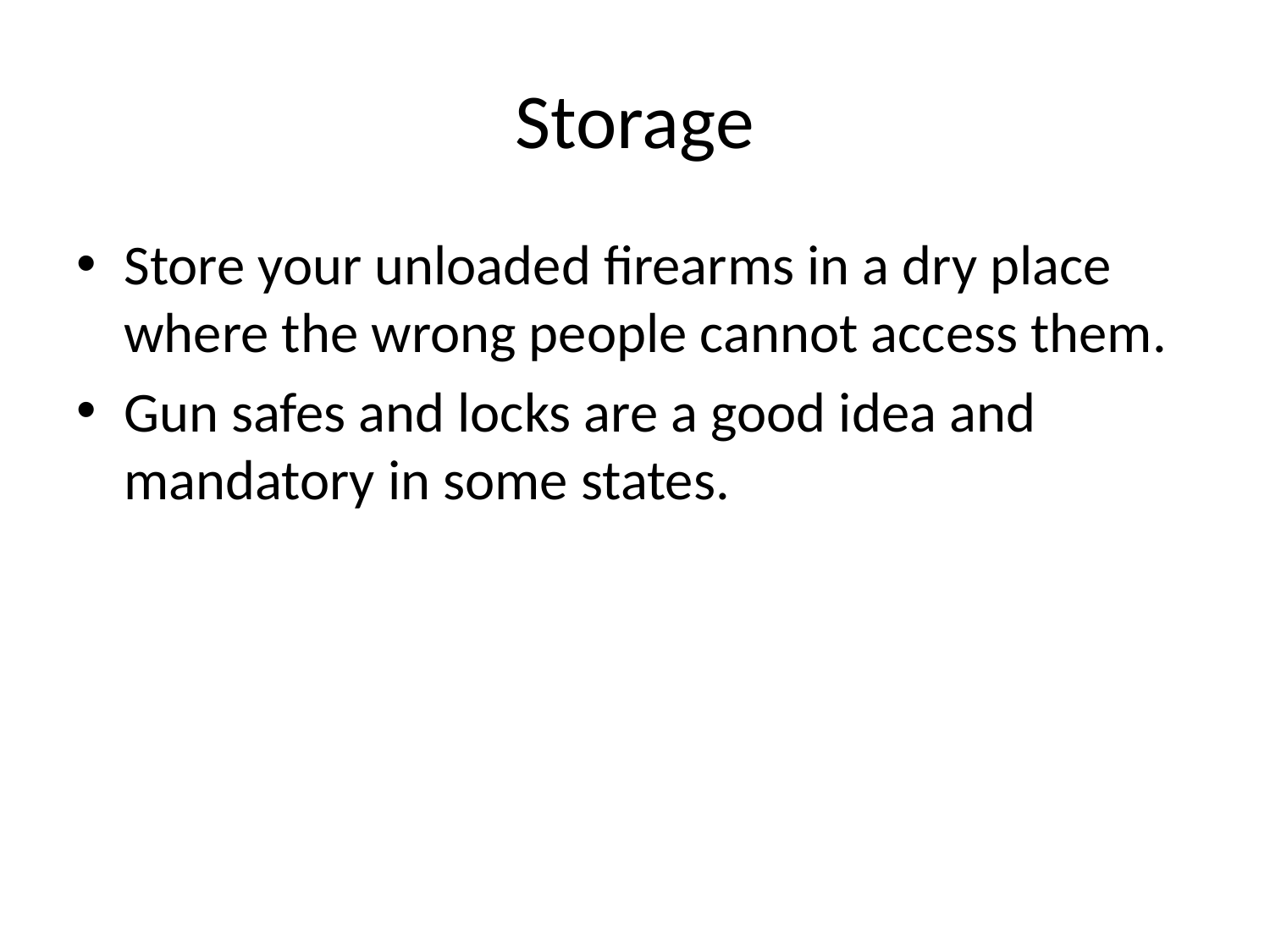

# Storage
Store your unloaded firearms in a dry place where the wrong people cannot access them.
Gun safes and locks are a good idea and mandatory in some states.